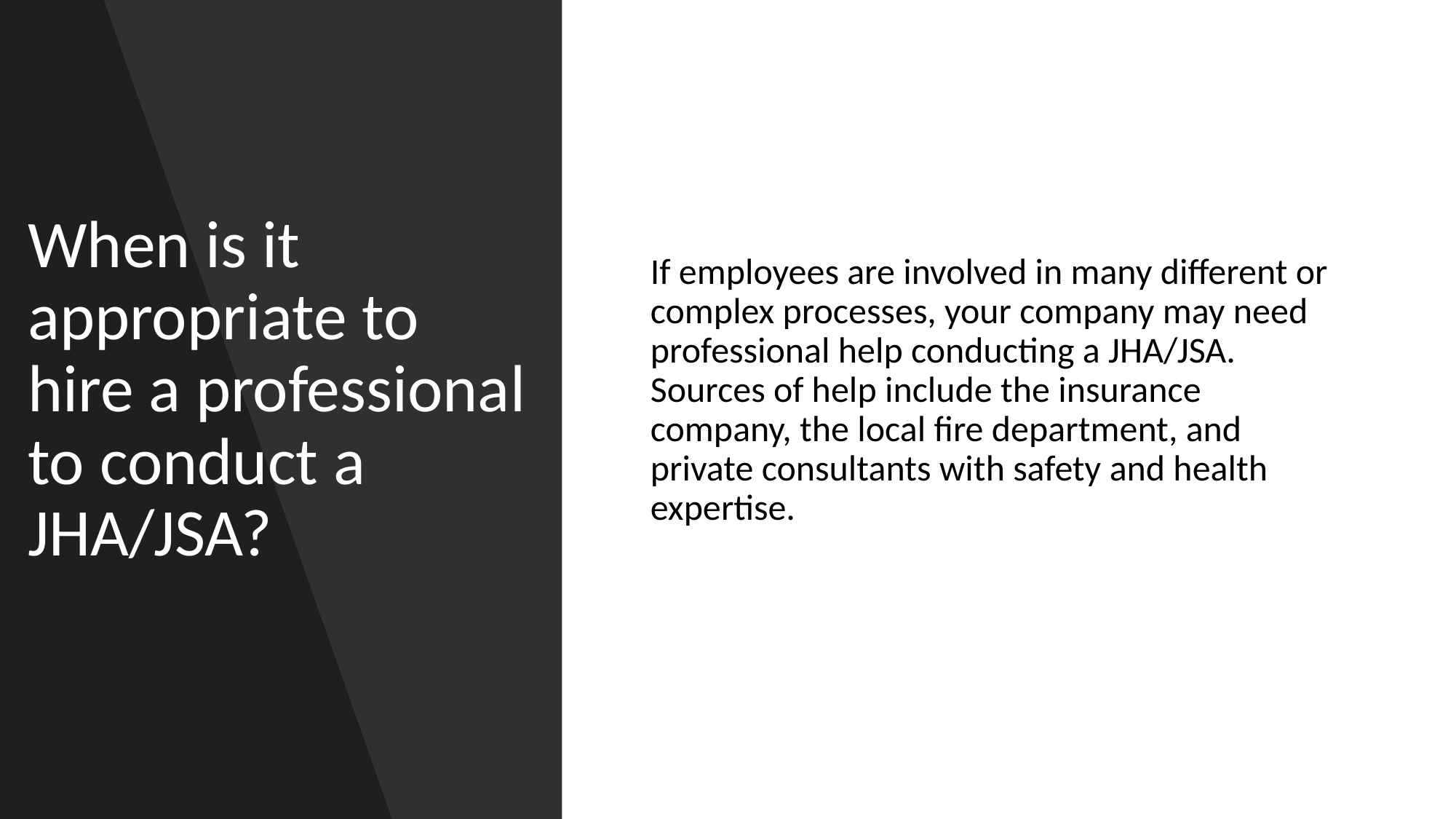

# When is it appropriate to hire a professional to conduct a JHA/JSA?
If employees are involved in many different or complex processes, your company may need professional help conducting a JHA/JSA.  Sources of help include the insurance company, the local fire department, and private consultants with safety and health expertise.